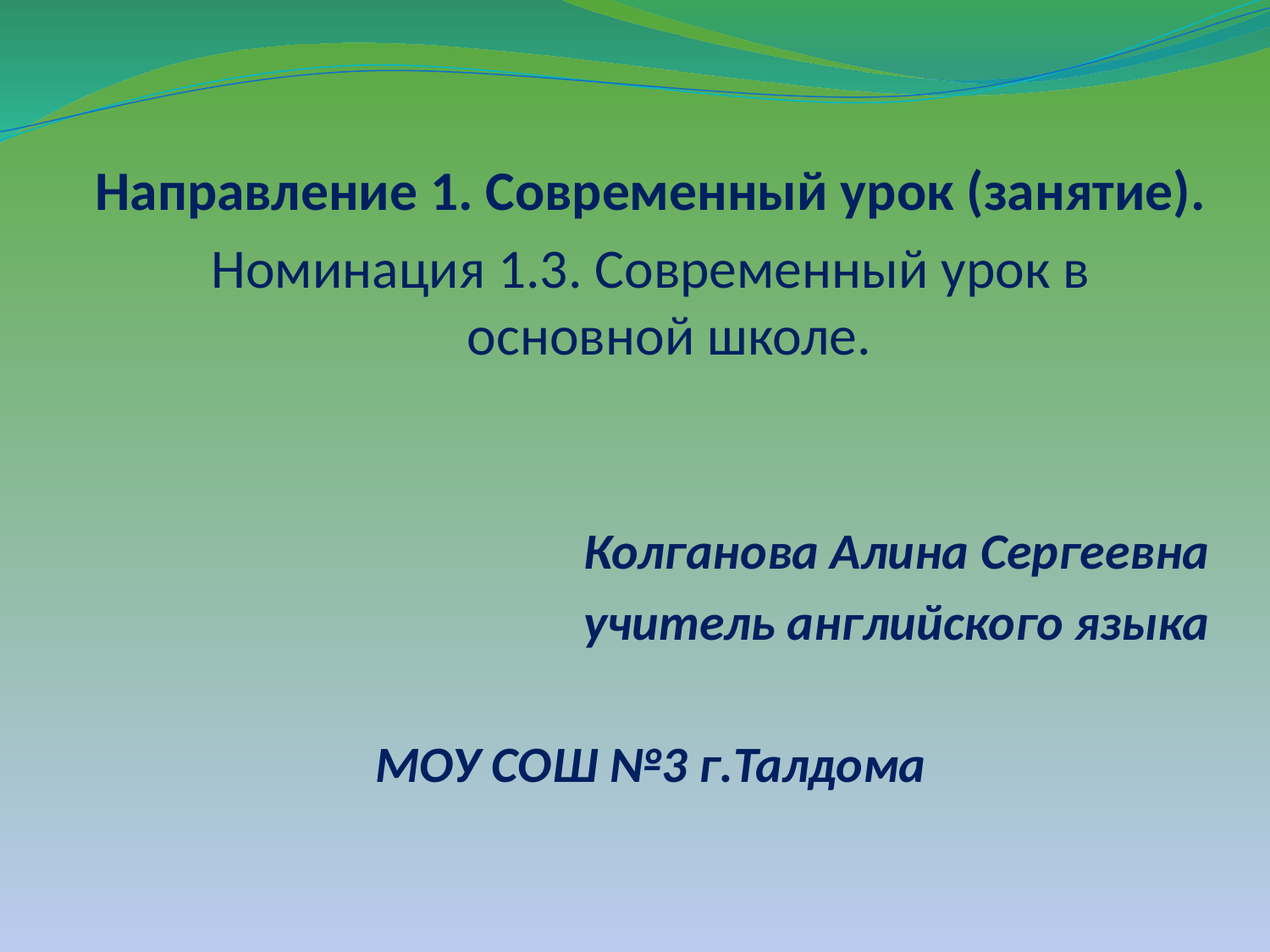

Направление 1. Современный урок (занятие).
Номинация 1.3. Современный урок в основной школе.

Колганова Алина Сергеевна
учитель английского языка

МОУ СОШ №3 г.Талдома